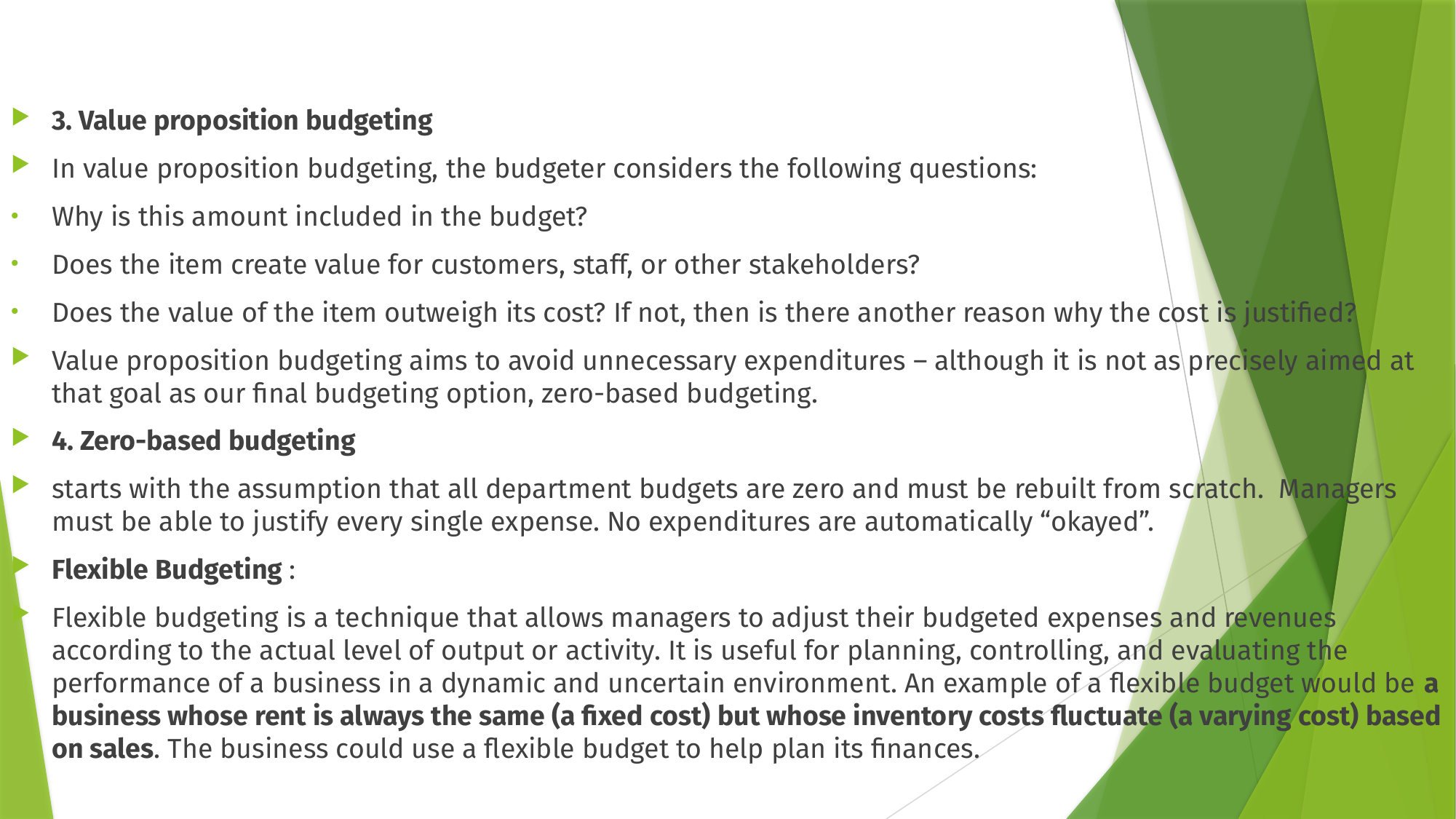

#
3. Value proposition budgeting
In value proposition budgeting, the budgeter considers the following questions:
Why is this amount included in the budget?
Does the item create value for customers, staff, or other stakeholders?
Does the value of the item outweigh its cost? If not, then is there another reason why the cost is justified?
Value proposition budgeting aims to avoid unnecessary expenditures – although it is not as precisely aimed at that goal as our final budgeting option, zero-based budgeting.
4. Zero-based budgeting
starts with the assumption that all department budgets are zero and must be rebuilt from scratch.  Managers must be able to justify every single expense. No expenditures are automatically “okayed”.
Flexible Budgeting :
Flexible budgeting is a technique that allows managers to adjust their budgeted expenses and revenues according to the actual level of output or activity. It is useful for planning, controlling, and evaluating the performance of a business in a dynamic and uncertain environment. An example of a flexible budget would be a business whose rent is always the same (a fixed cost) but whose inventory costs fluctuate (a varying cost) based on sales. The business could use a flexible budget to help plan its finances.